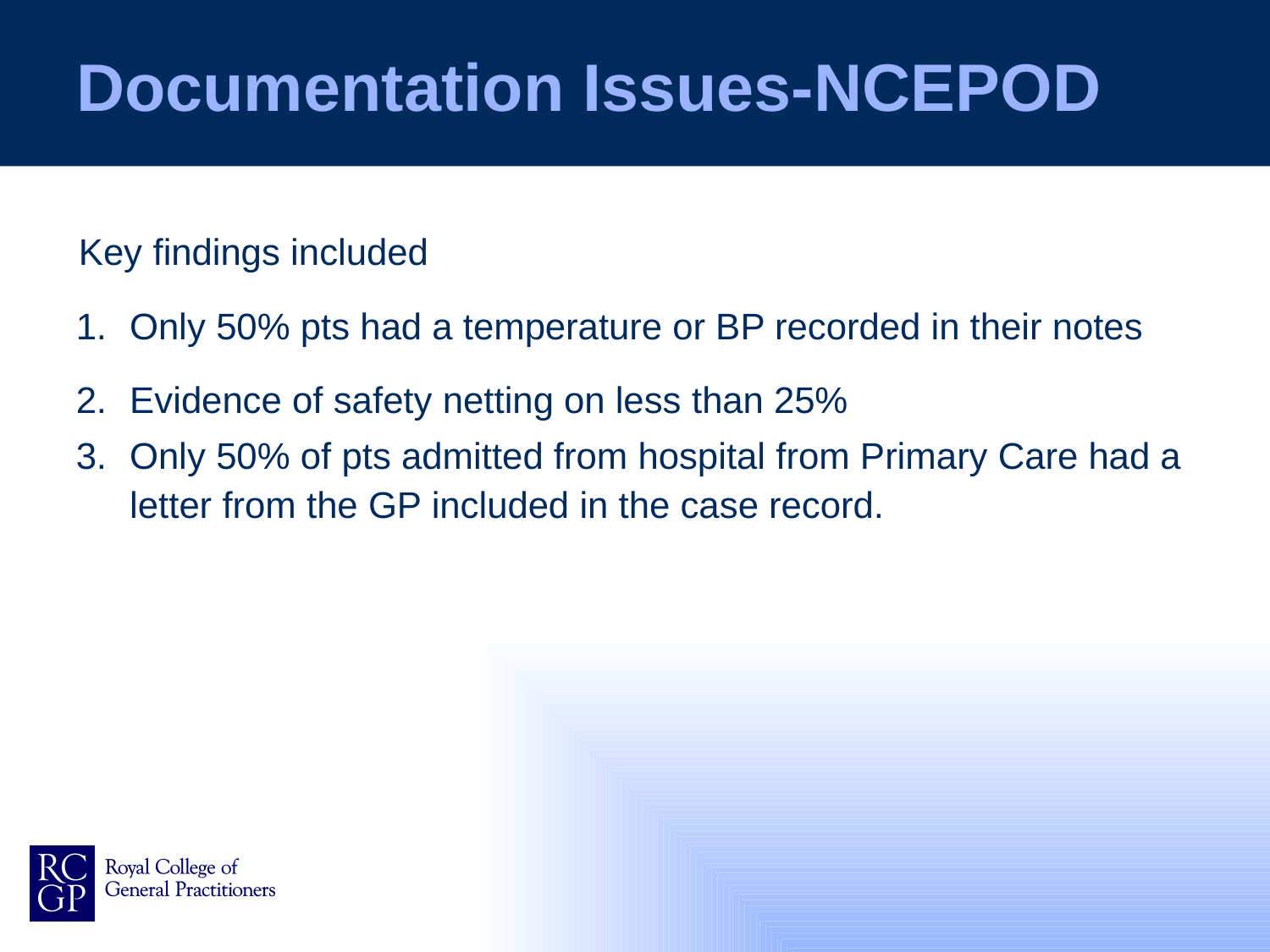

# Documentation Issues-NCEPOD
Key findings included
Only 50% pts had a temperature or BP recorded in their notes
Evidence of safety netting on less than 25%
Only 50% of pts admitted from hospital from Primary Care had a letter from the GP included in the case record.